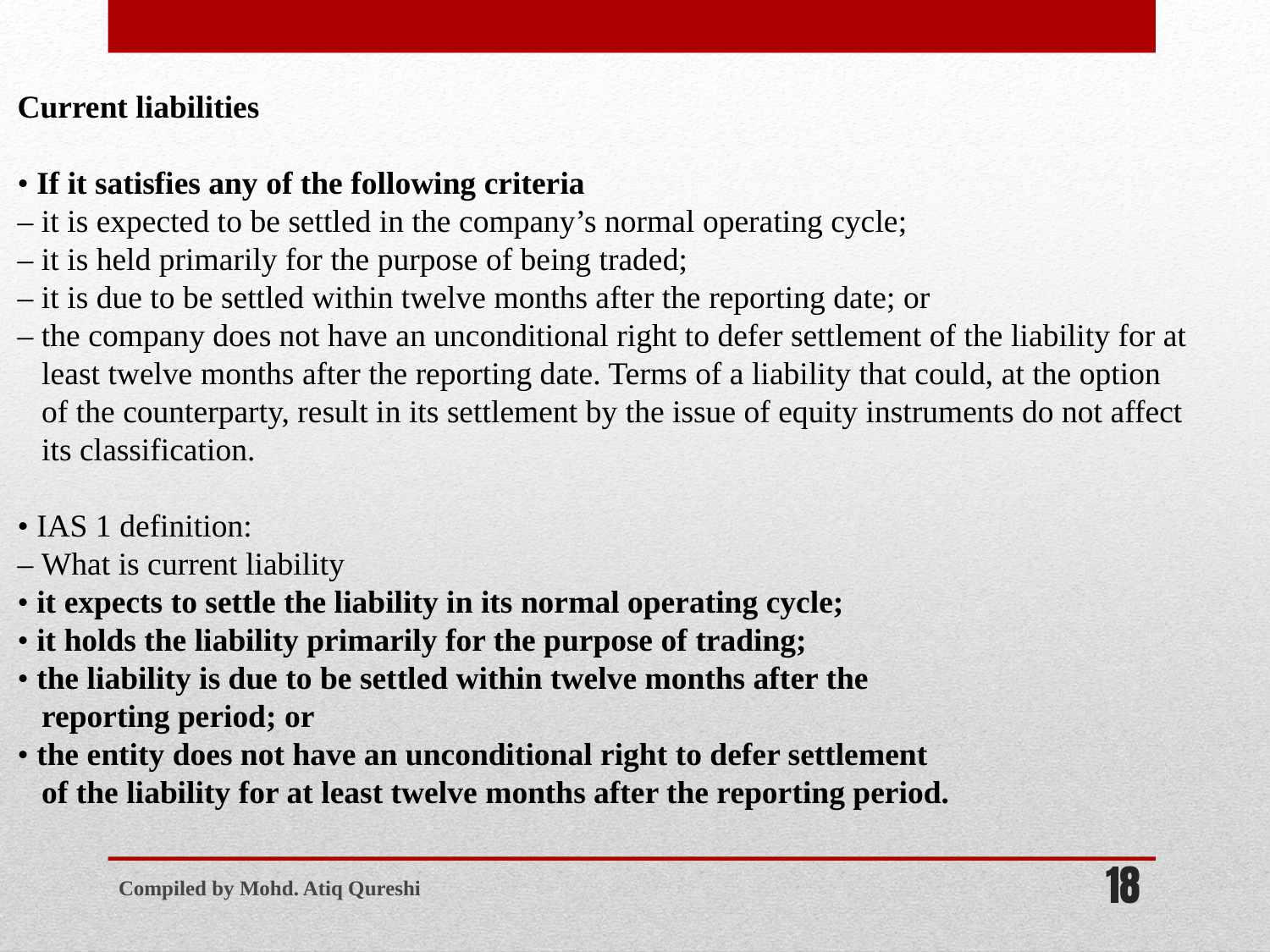

Current liabilities

• If it satisfies any of the following criteria
– it is expected to be settled in the company’s normal operating cycle;
– it is held primarily for the purpose of being traded;
– it is due to be settled within twelve months after the reporting date; or
– the company does not have an unconditional right to defer settlement of the liability for at
   least twelve months after the reporting date. Terms of a liability that could, at the option
   of the counterparty, result in its settlement by the issue of equity instruments do not affect
   its classification.

• IAS 1 definition:
– What is current liability
• it expects to settle the liability in its normal operating cycle;
• it holds the liability primarily for the purpose of trading;
• the liability is due to be settled within twelve months after the
   reporting period; or
• the entity does not have an unconditional right to defer settlement
   of the liability for at least twelve months after the reporting period.
Compiled by Mohd. Atiq Qureshi
18